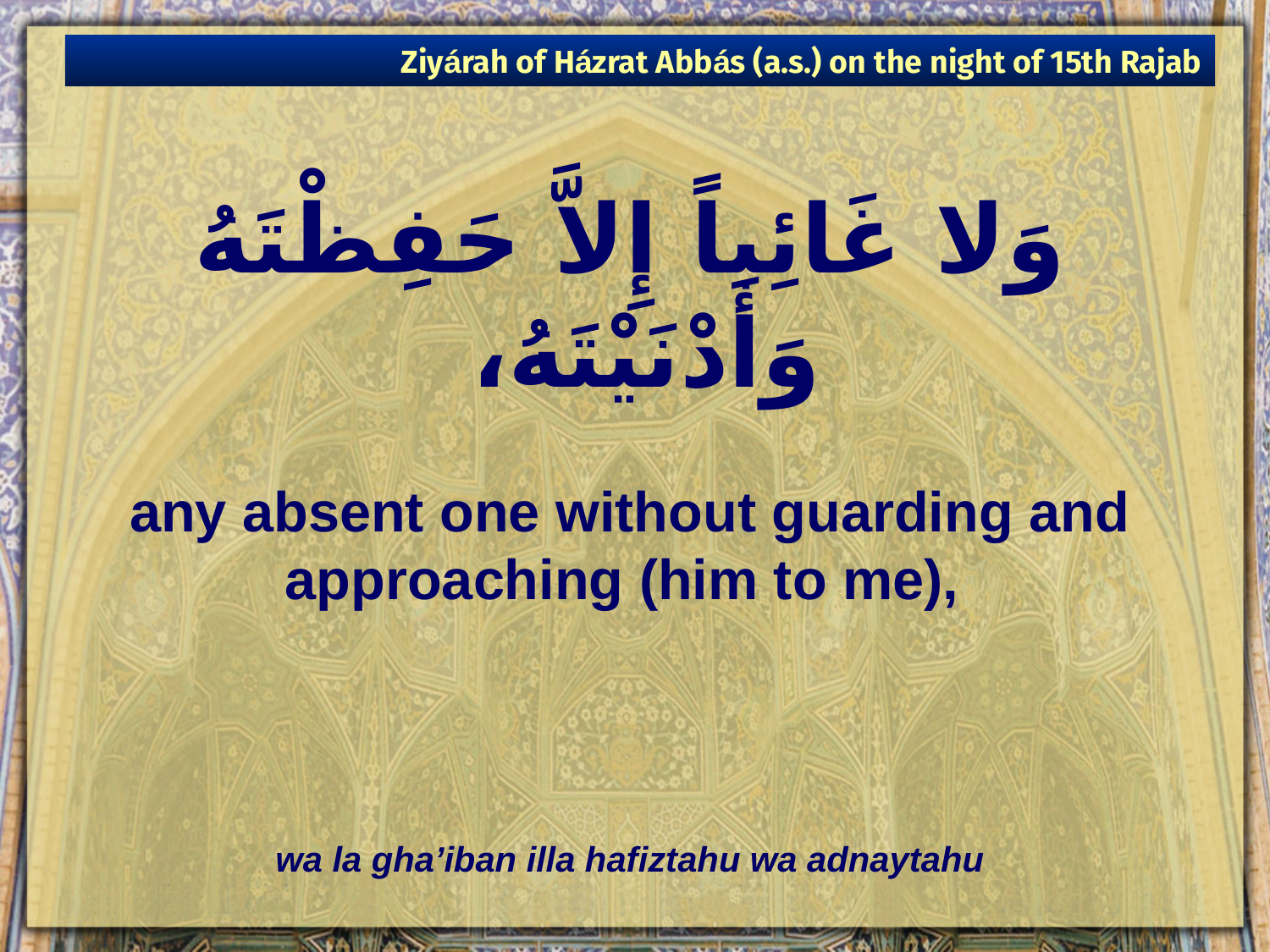

Ziyárah of Házrat Abbás (a.s.) on the night of 15th Rajab
# وَلا غَائِباً إِلاَّ حَفِظْتَهُ وَأَدْنَيْتَهُ،
any absent one without guarding and approaching (him to me),
wa la gha’iban illa hafiztahu wa adnaytahu